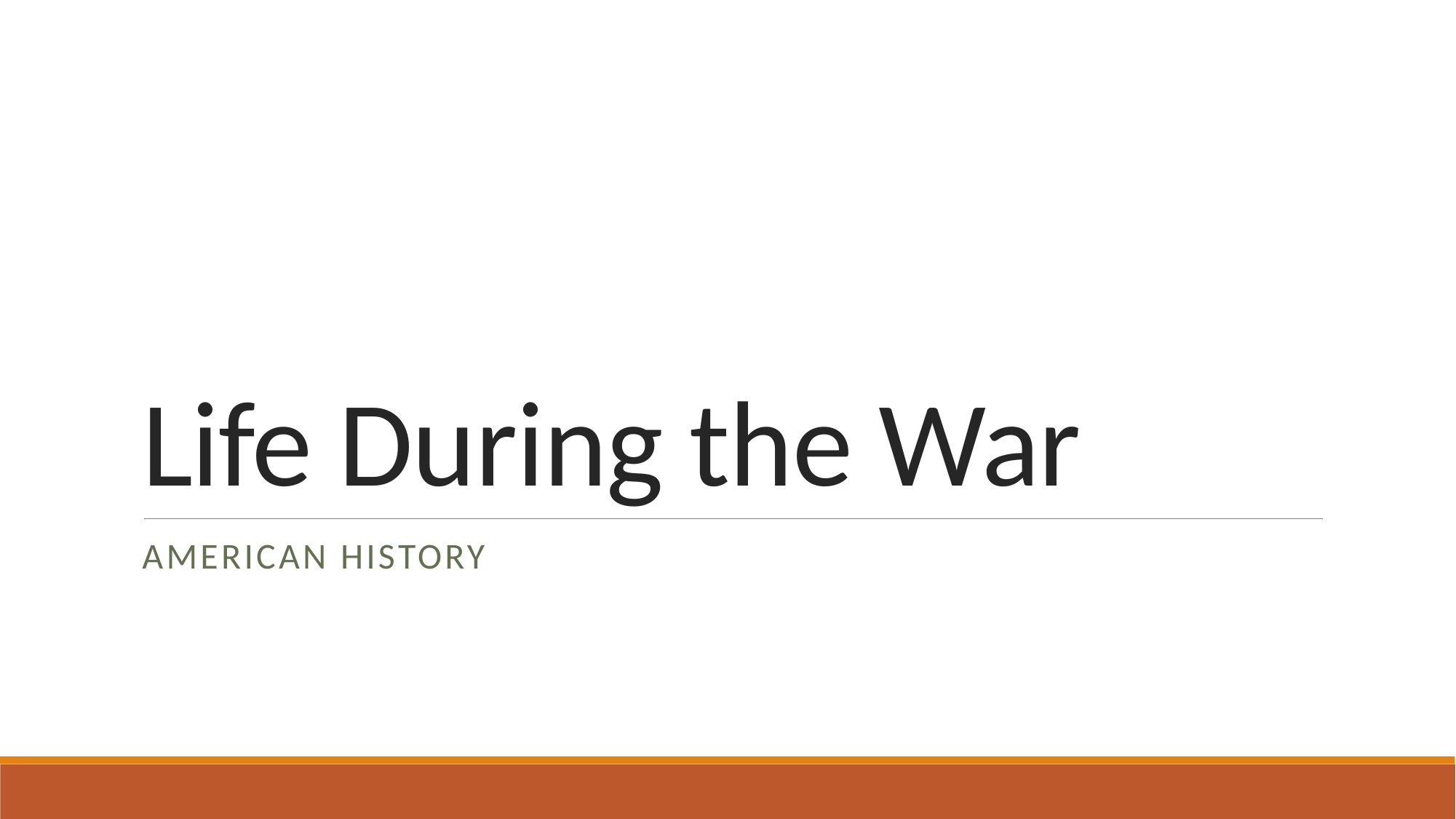

# Life During the War
American History